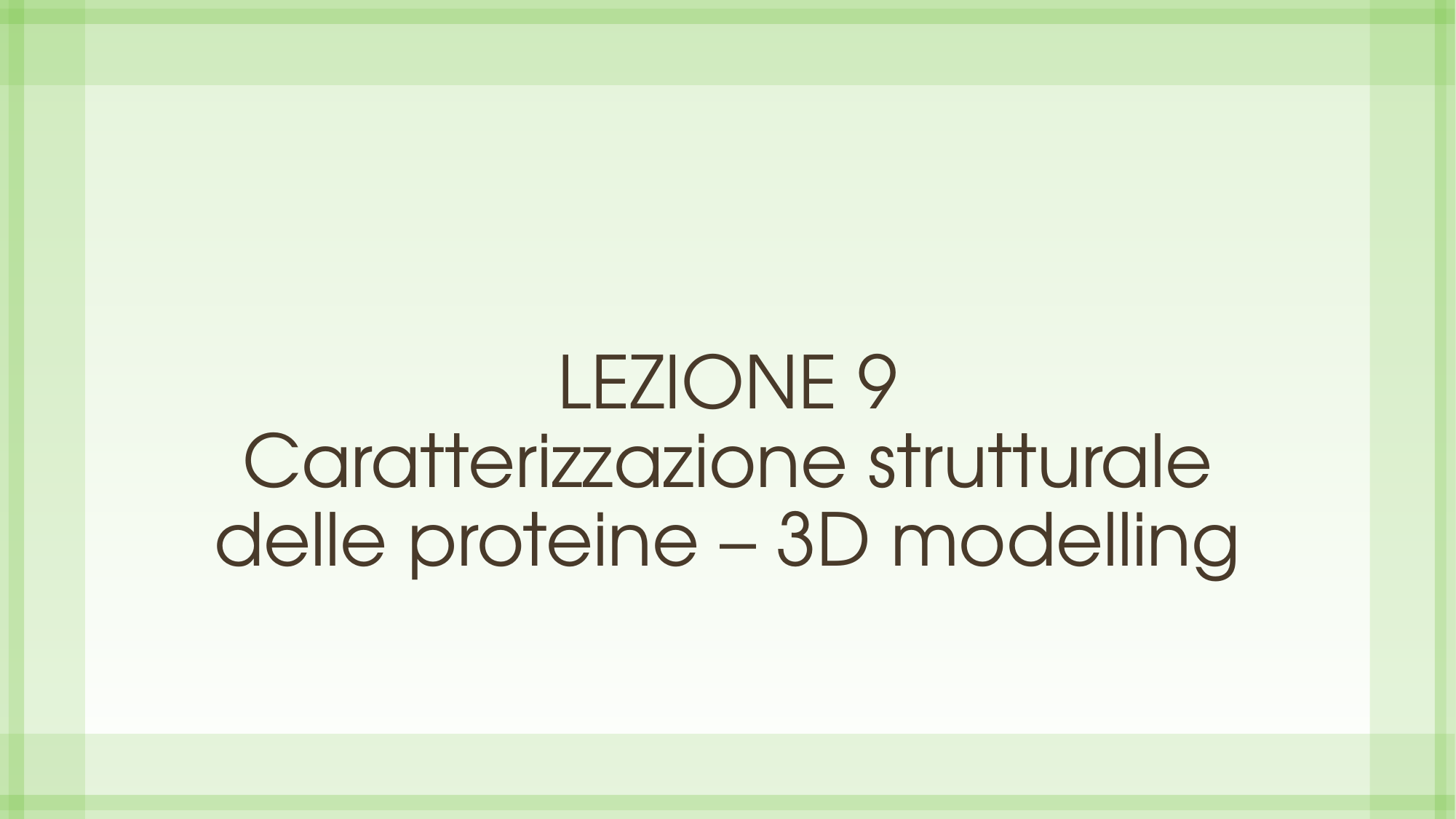

# LEZIONE 9 Caratterizzazione strutturale delle proteine – 3D modelling